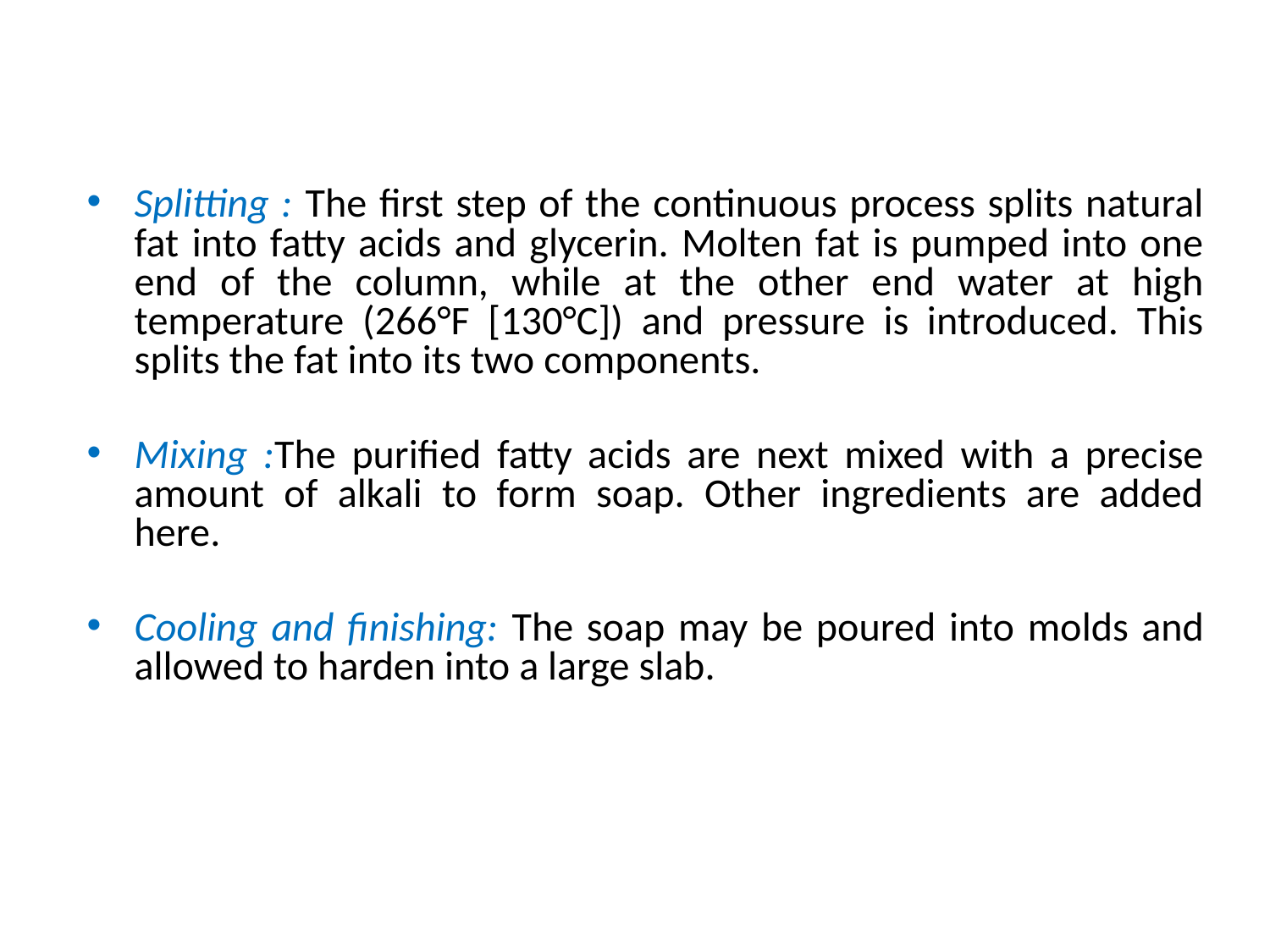

Splitting : The first step of the continuous process splits natural fat into fatty acids and glycerin. Molten fat is pumped into one end of the column, while at the other end water at high temperature (266°F [130°C]) and pressure is introduced. This splits the fat into its two components.

Mixing :The purified fatty acids are next mixed with a precise amount of alkali to form soap. Other ingredients are added here.

Cooling and finishing: The soap may be poured into molds and allowed to harden into a large slab.